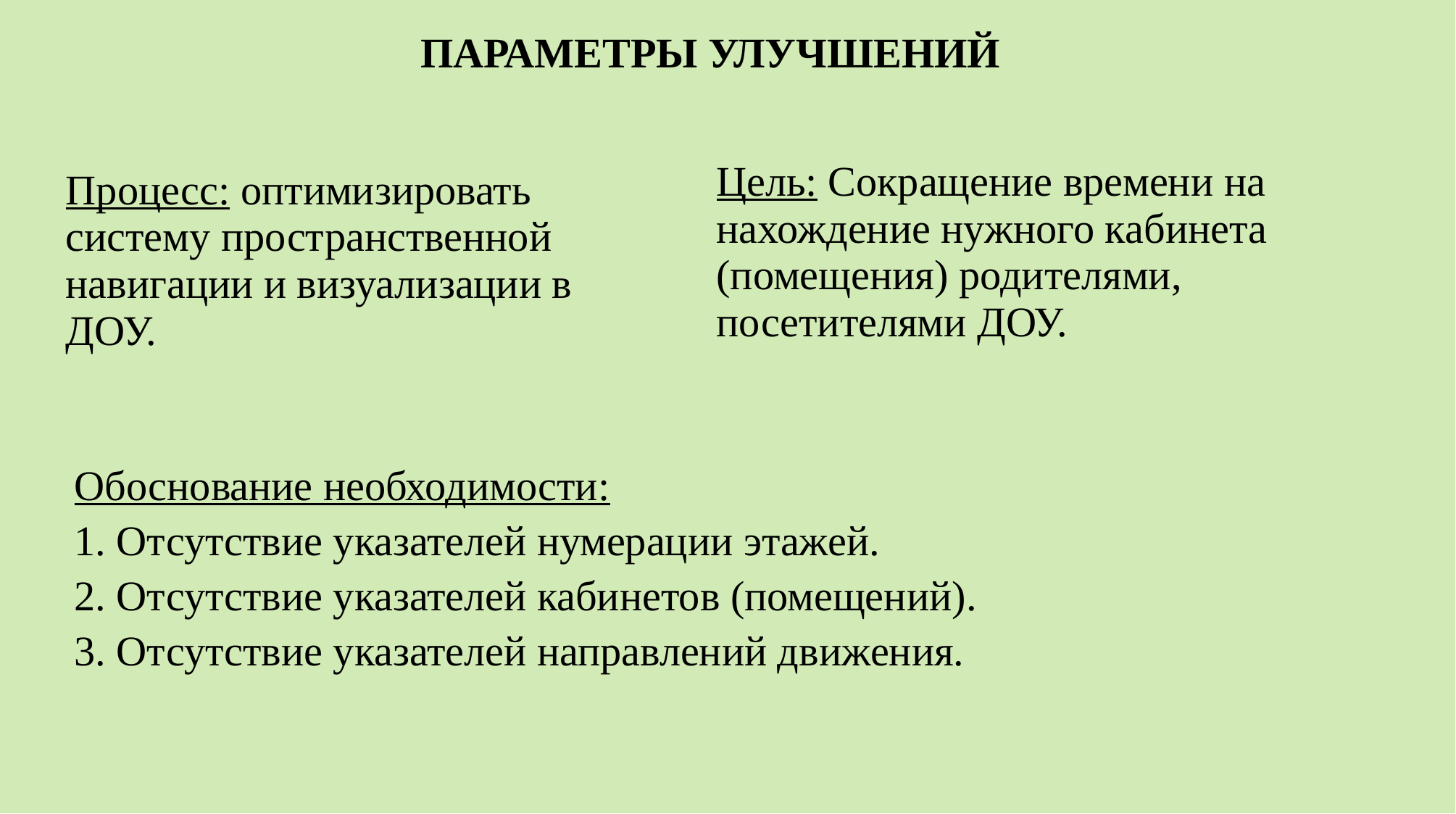

# ПАРАМЕТРЫ УЛУЧШЕНИЙ
Цель: Сокращение времени на нахождение нужного кабинета (помещения) родителями, посетителями ДОУ.

Процесс: оптимизировать систему пространственной навигации и визуализации в ДОУ.

Обоснование необходимости:
1. Отсутствие указателей нумерации этажей.
2. Отсутствие указателей кабинетов (помещений).
3. Отсутствие указателей направлений движения.